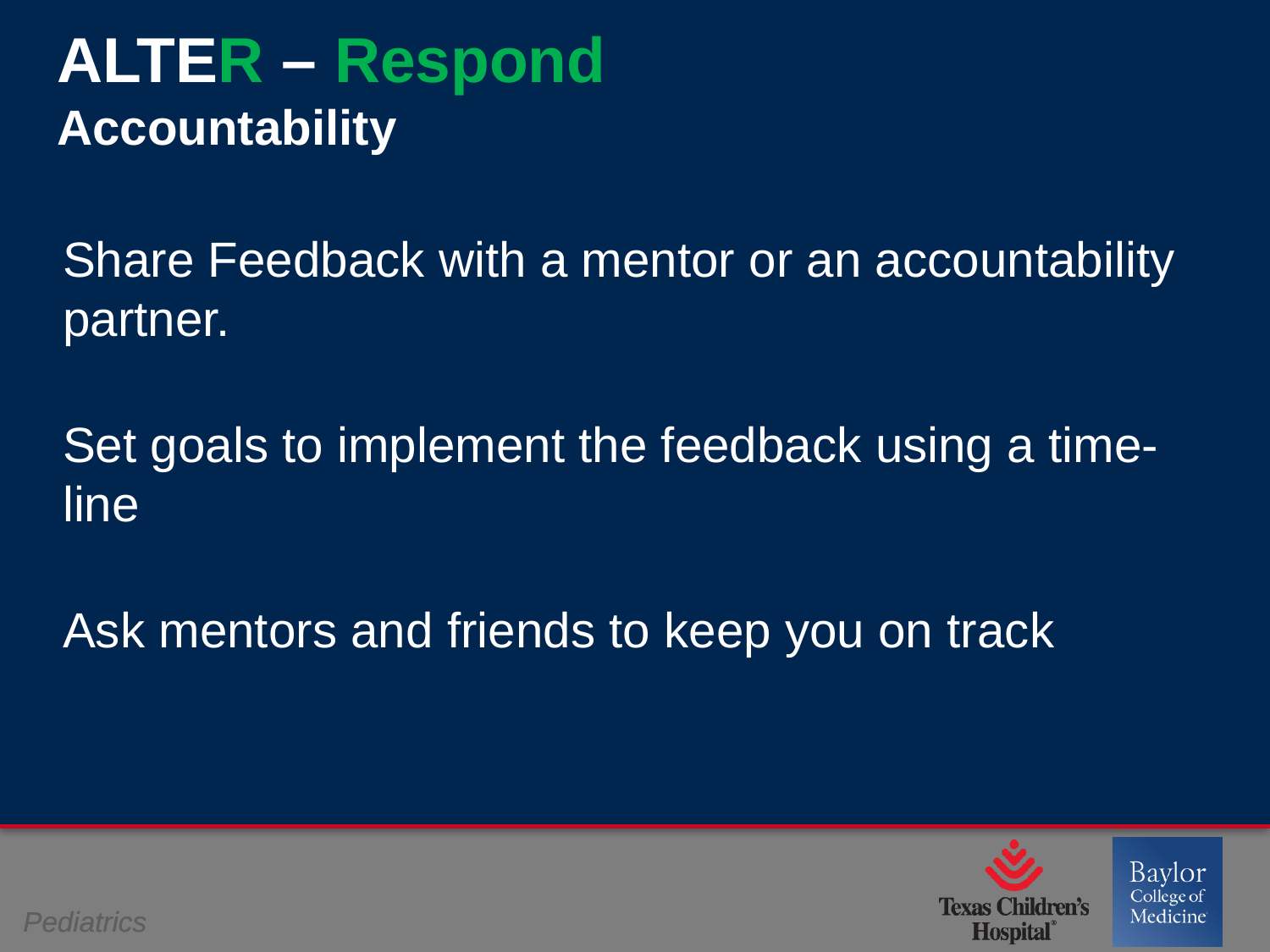

# ALTER – Respond Accountability
Share Feedback with a mentor or an accountability partner.
Set goals to implement the feedback using a time-line
Ask mentors and friends to keep you on track